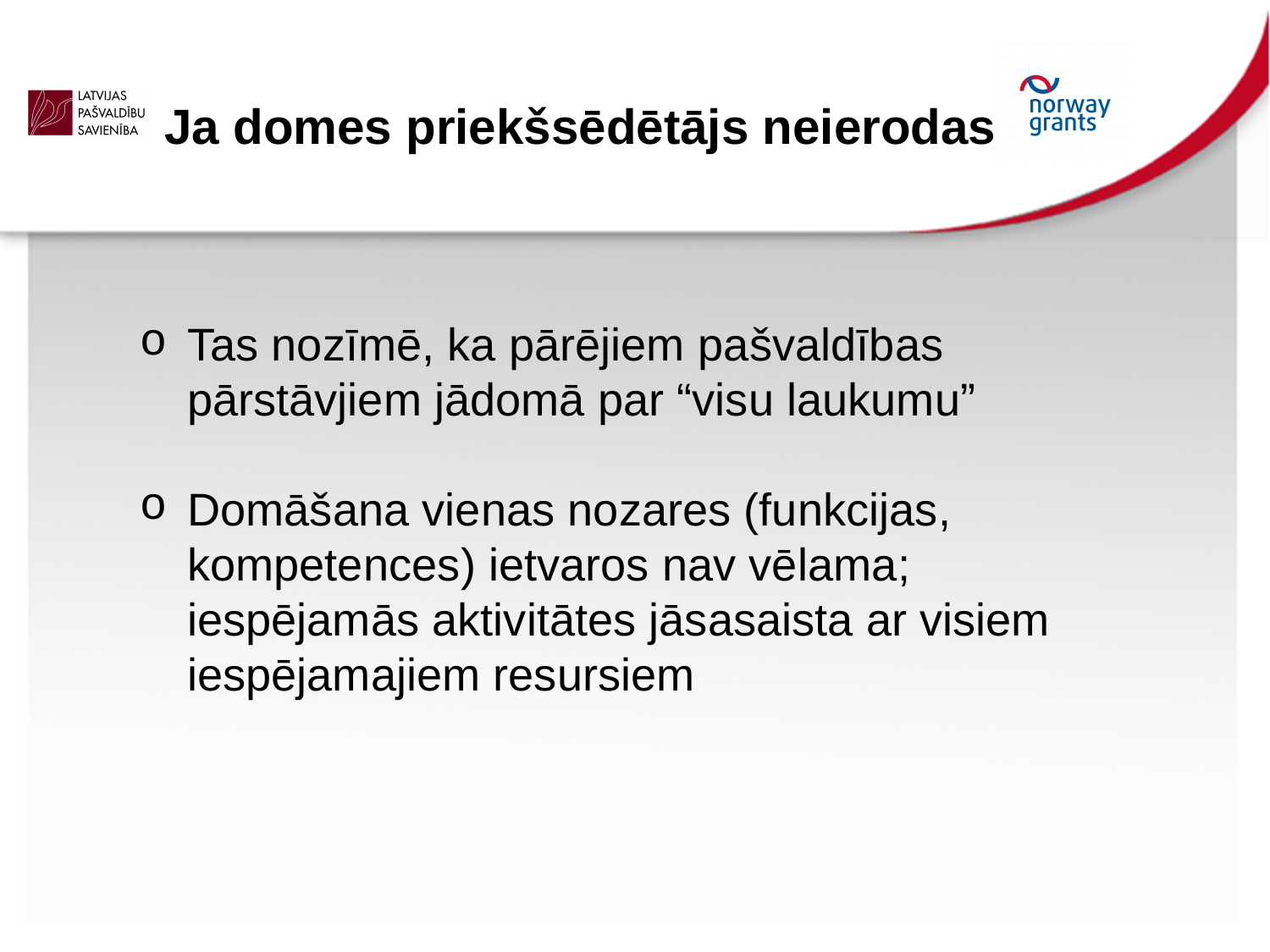

Ja domes priekšsēdētājs neierodas
Tas nozīmē, ka pārējiem pašvaldības pārstāvjiem jādomā par “visu laukumu”

Domāšana vienas nozares (funkcijas, kompetences) ietvaros nav vēlama; iespējamās aktivitātes jāsasaista ar visiem iespējamajiem resursiem